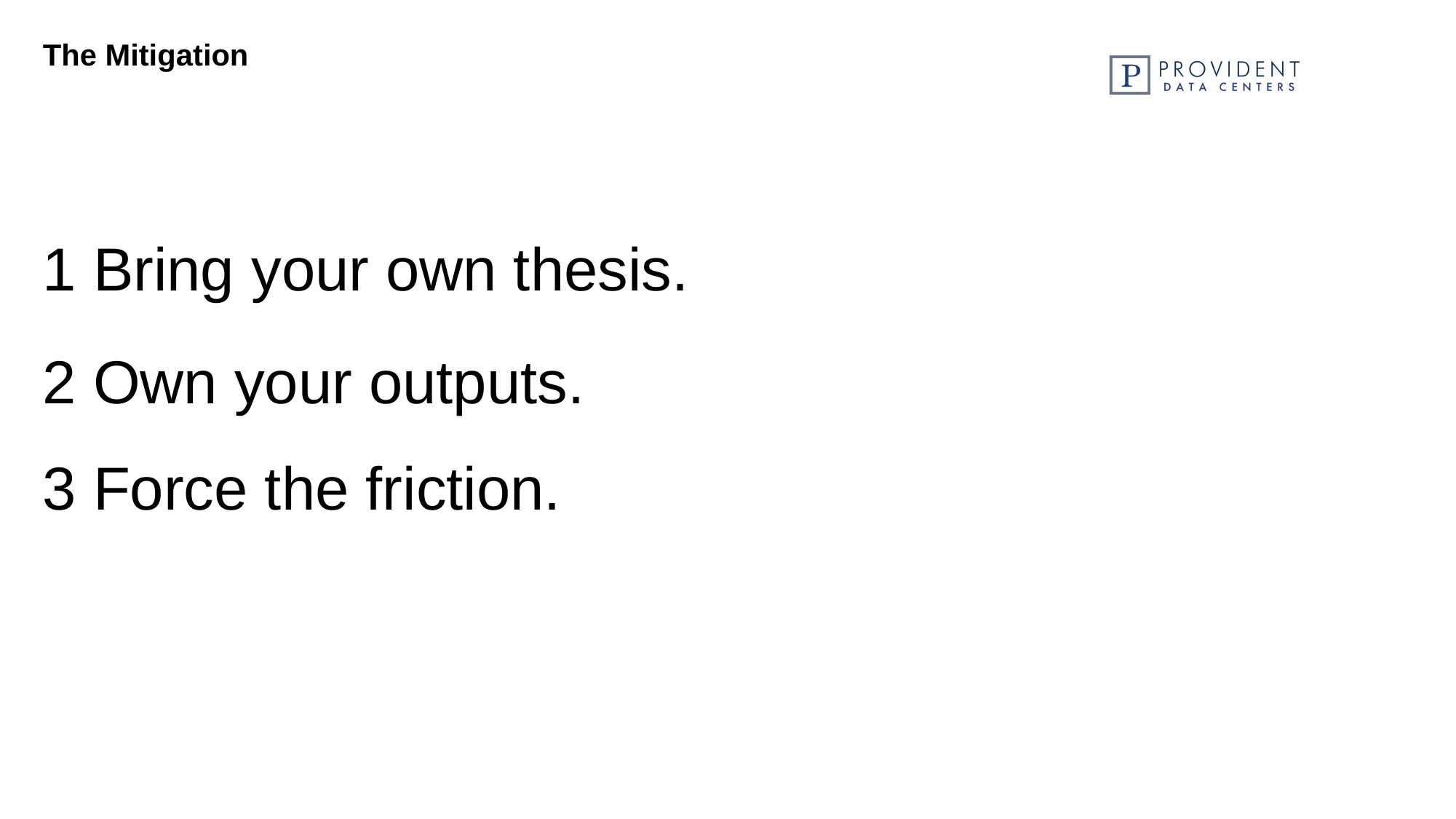

# The Mitigation
1 Bring your own thesis.
2 Own your outputs.
3 Force the friction.